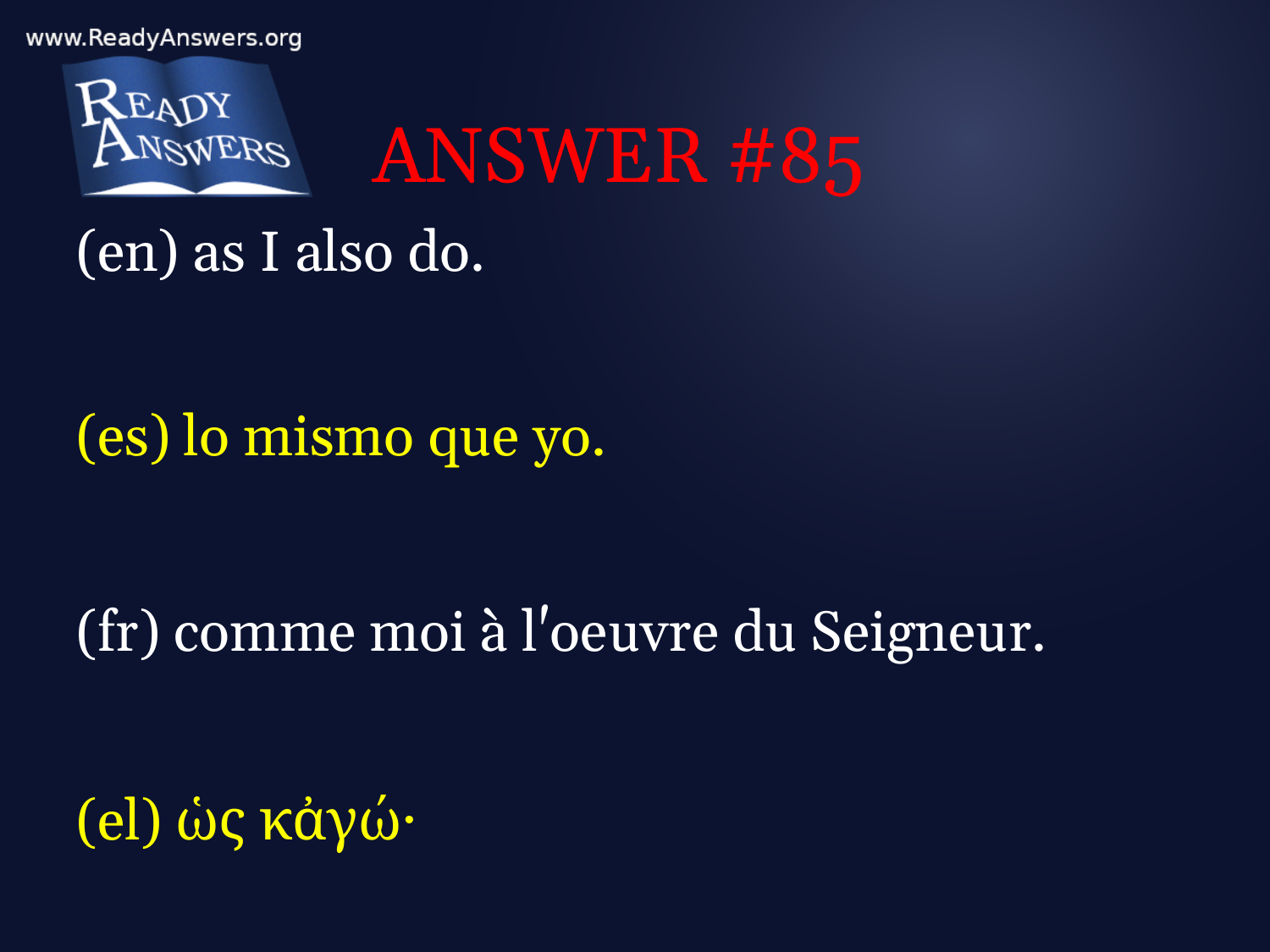

# ANSWER #85
(en) as I also do.
(es) lo mismo que yo.
(fr) comme moi à l'oeuvre du Seigneur.
(el) ὡς κἀγώ·